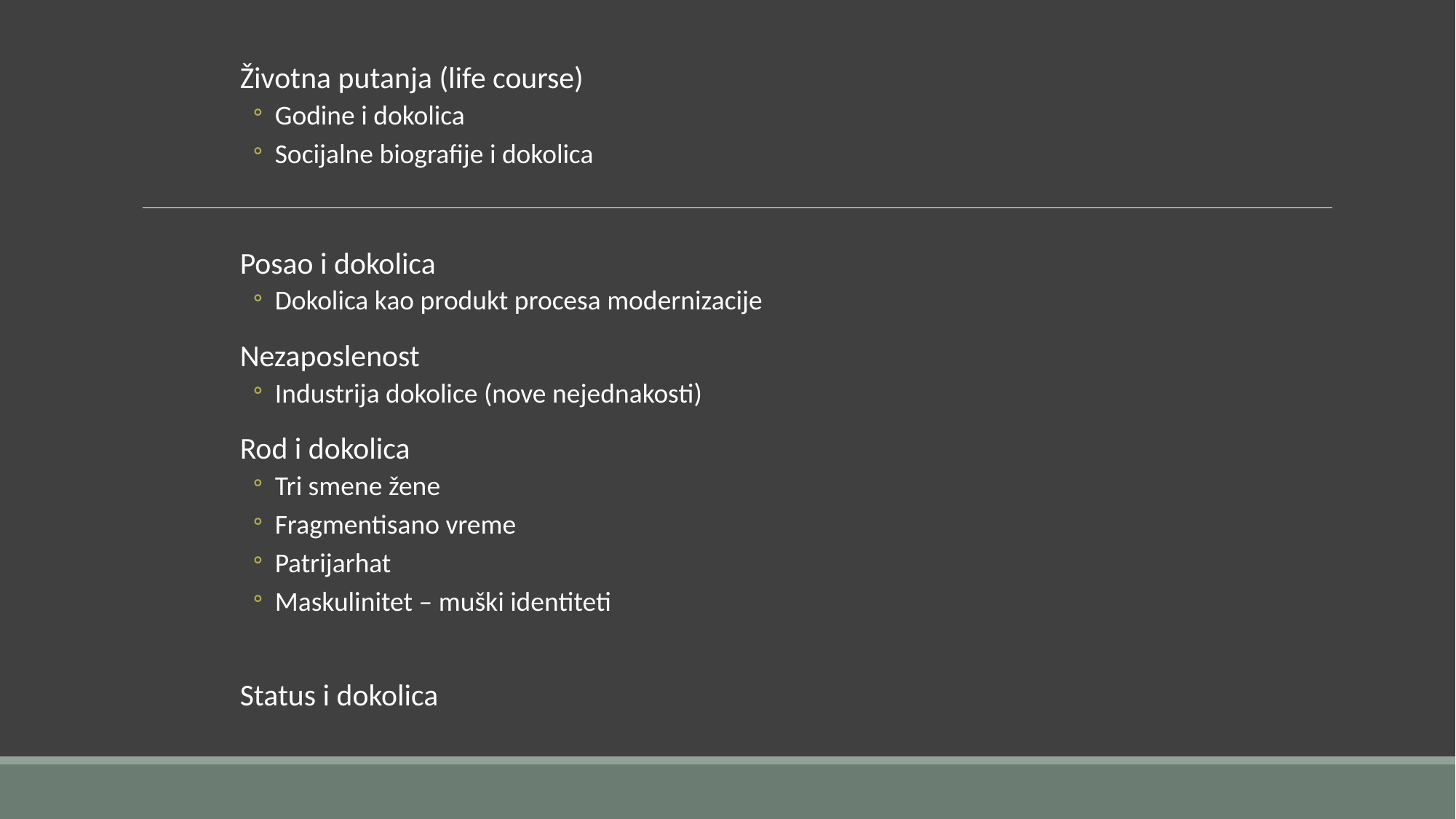

Životna putanja (life course)
Godine i dokolica
Socijalne biografije i dokolica

Posao i dokolica
Dokolica kao produkt procesa modernizacije
Nezaposlenost
Industrija dokolice (nove nejednakosti)
Rod i dokolica
Tri smene žene
Fragmentisano vreme
Patrijarhat
Maskulinitet – muški identiteti

Status i dokolica